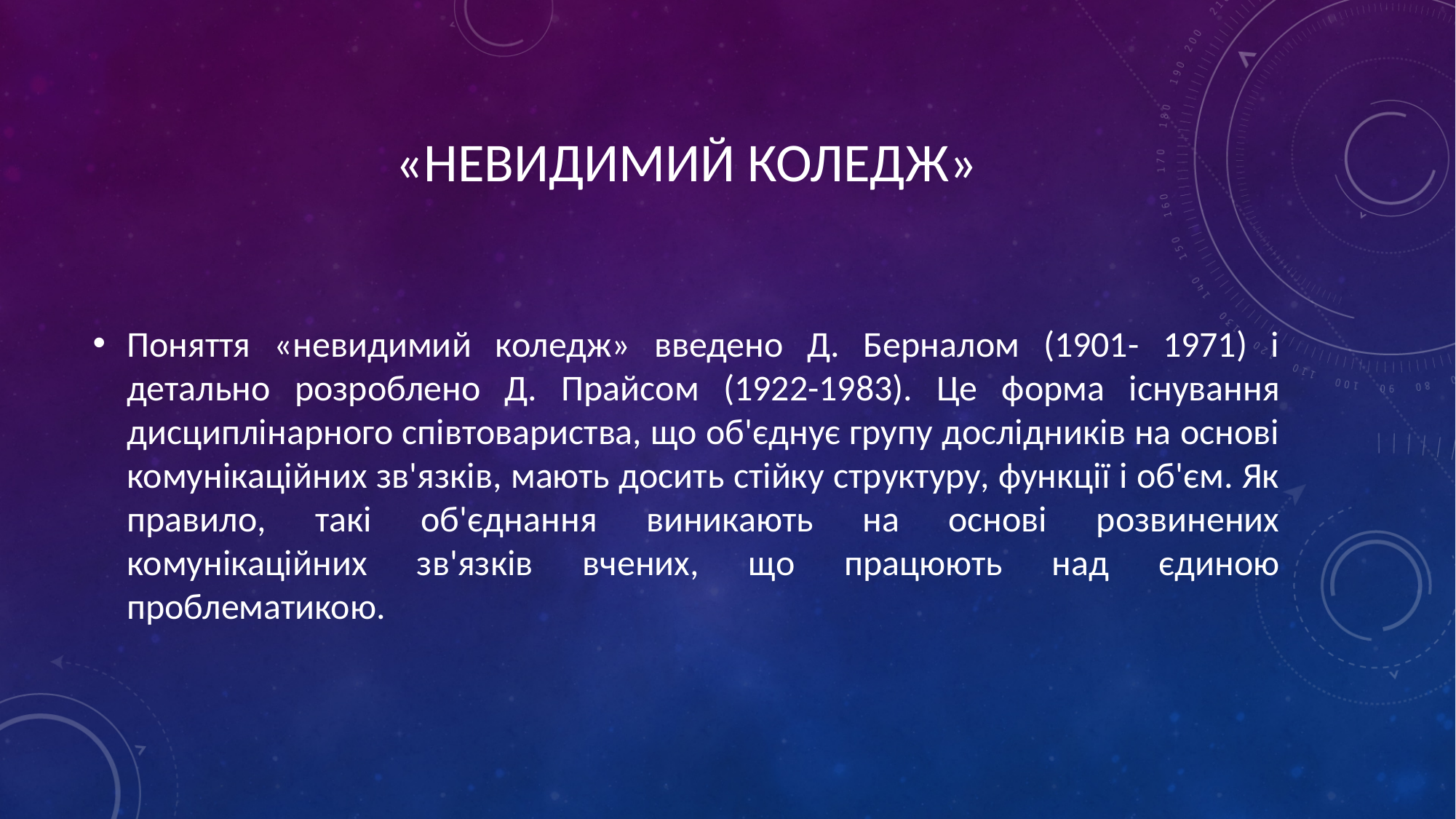

# «невидимий коледж»
Поняття «невидимий коледж» введено Д. Берналом (1901- 1971) і детально розроблено Д. Прайсом (1922-1983). Це форма існування дисциплінарного співтовариства, що об'єднує групу дослідників на основі комунікаційних зв'язків, мають досить стійку структуру, функції і об'єм. Як правило, такі об'єднання виникають на основі розвинених комунікаційних зв'язків вчених, що працюють над єдиною проблематикою.